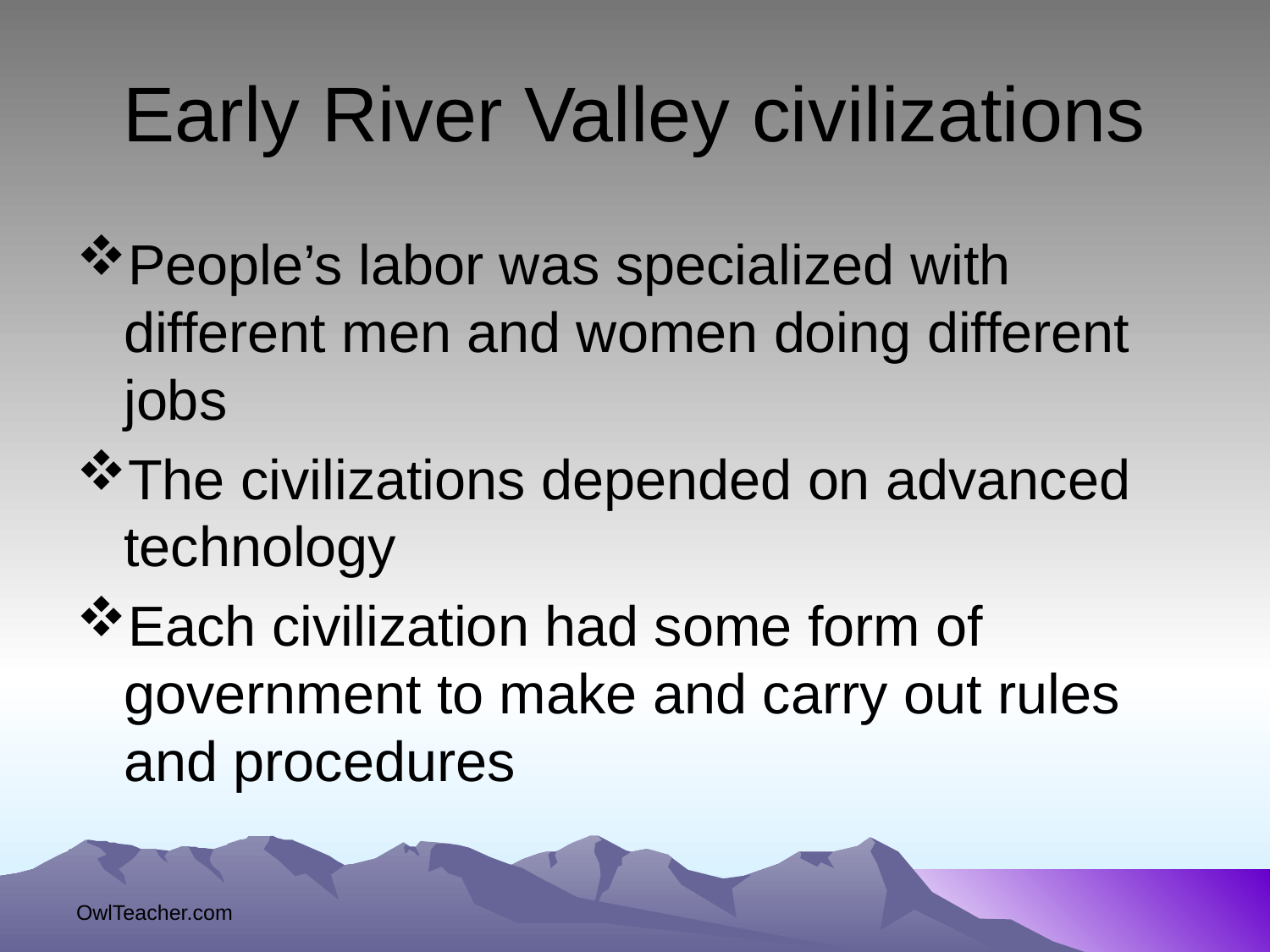

# Early River Valley civilizations
People’s labor was specialized with different men and women doing different jobs
The civilizations depended on advanced technology
Each civilization had some form of government to make and carry out rules and procedures
OwlTeacher.com